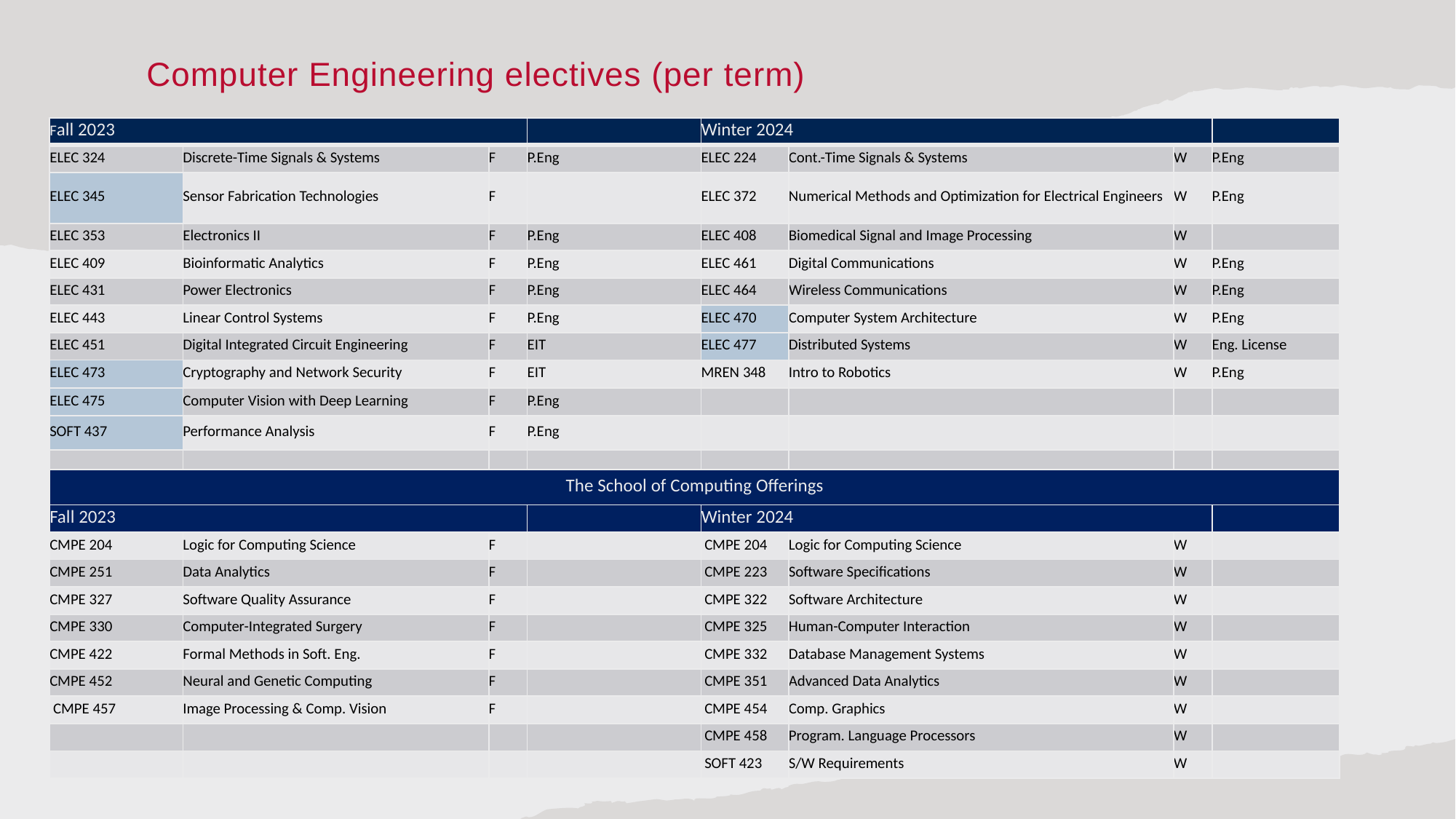

# Computer Engineering electives (per term)
| Fall 2023 |  |  |  | Winter 2024 |  |  |  |
| --- | --- | --- | --- | --- | --- | --- | --- |
| ELEC 324 | Discrete-Time Signals & Systems | F | P.Eng | ELEC 224 | Cont.-Time Signals & Systems | W | P.Eng |
| ELEC 345 | Sensor Fabrication Technologies | F |  | ELEC 372 | Numerical Methods and Optimization for Electrical Engineers | W | P.Eng |
| ELEC 353 | Electronics II | F | P.Eng | ELEC 408 | Biomedical Signal and Image Processing | W |  |
| ELEC 409 | Bioinformatic Analytics | F | P.Eng | ELEC 461 | Digital Communications | W | P.Eng |
| ELEC 431 | Power Electronics | F | P.Eng | ELEC 464 | Wireless Communications | W | P.Eng |
| ELEC 443 | Linear Control Systems | F | P.Eng | ELEC 470 | Computer System Architecture | W | P.Eng |
| ELEC 451 | Digital Integrated Circuit Engineering | F | EIT | ELEC 477 | Distributed Systems | W | Eng. License |
| ELEC 473 | Cryptography and Network Security | F | EIT | MREN 348 | Intro to Robotics | W | P.Eng |
| ELEC 475 | Computer Vision with Deep Learning | F | P.Eng |  |  |  |  |
| SOFT 437 | Performance Analysis | F | P.Eng |  |  |  |  |
|  |  |  |  |  |  |  |  |
| The School of Computing Offerings |  |  |  |  |  |  |  |
| Fall 2023 |  |  |  | Winter 2024 |  |  |  |
| CMPE 204 | Logic for Computing Science | F |  | CMPE 204 | Logic for Computing Science | W |  |
| CMPE 251 | Data Analytics | F |  | CMPE 223 | Software Specifications | W |  |
| CMPE 327 | Software Quality Assurance | F |  | CMPE 322 | Software Architecture | W |  |
| CMPE 330 | Computer-Integrated Surgery | F |  | CMPE 325 | Human-Computer Interaction | W |  |
| CMPE 422 | Formal Methods in Soft. Eng. | F |  | CMPE 332 | Database Management Systems | W |  |
| CMPE 452 | Neural and Genetic Computing | F |  | CMPE 351 | Advanced Data Analytics | W |  |
| CMPE 457 | Image Processing & Comp. Vision | F |  | CMPE 454 | Comp. Graphics | W |  |
|  |  |  |  | CMPE 458 | Program. Language Processors | W |  |
|  |  |  |  | SOFT 423 | S/W Requirements | W |  |